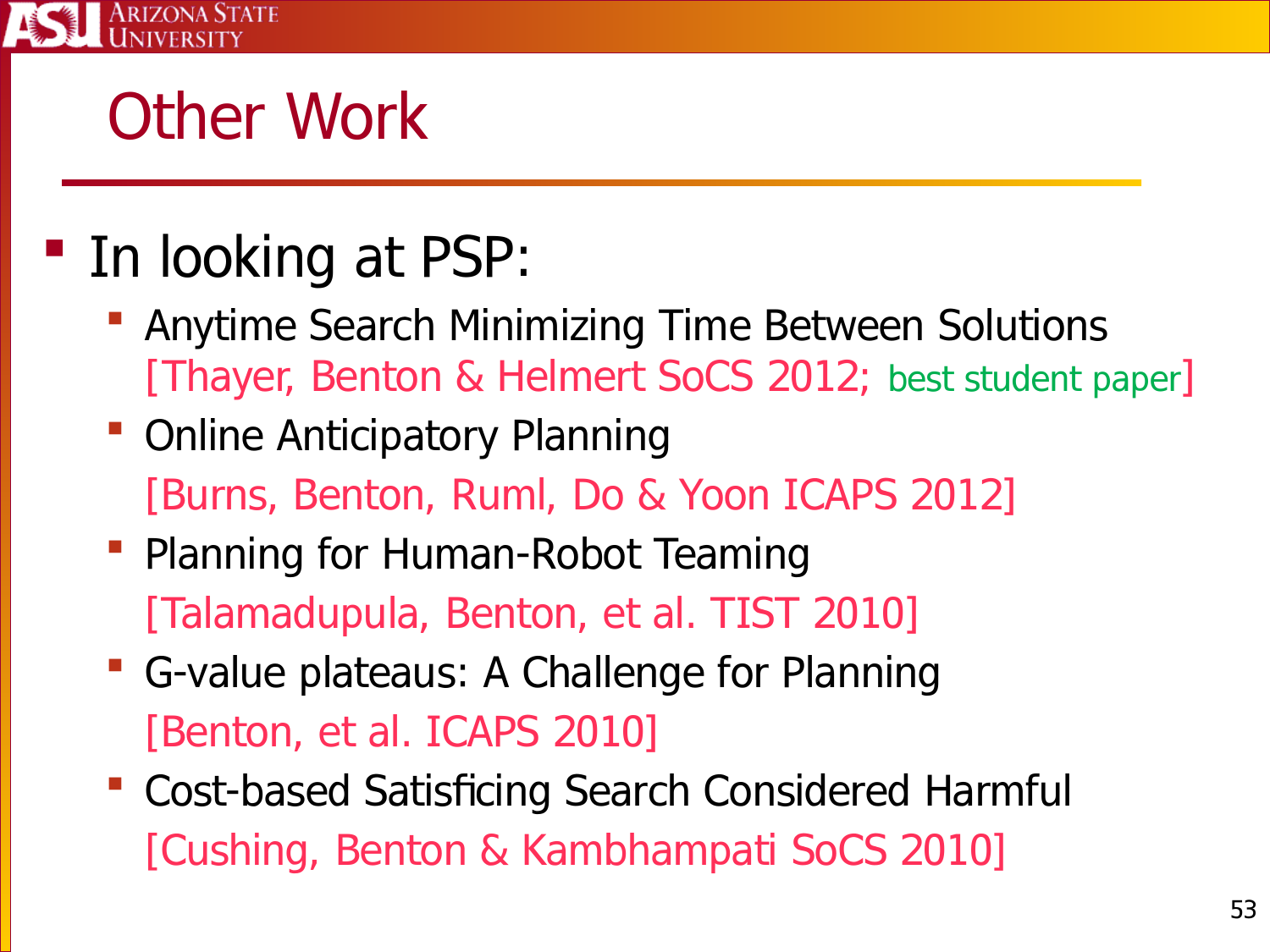

# Other Work
In looking at PSP:
Anytime Search Minimizing Time Between Solutions
[Thayer, Benton & Helmert SoCS 2012; best student paper]
Online Anticipatory Planning
   [Burns, Benton, Ruml, Do & Yoon ICAPS 2012]
Planning for Human-Robot Teaming
   [Talamadupula, Benton, et al. TIST 2010]
G-value plateaus: A Challenge for Planning
   [Benton, et al. ICAPS 2010]
Cost-based Satisficing Search Considered Harmful
   [Cushing, Benton & Kambhampati SoCS 2010]
53